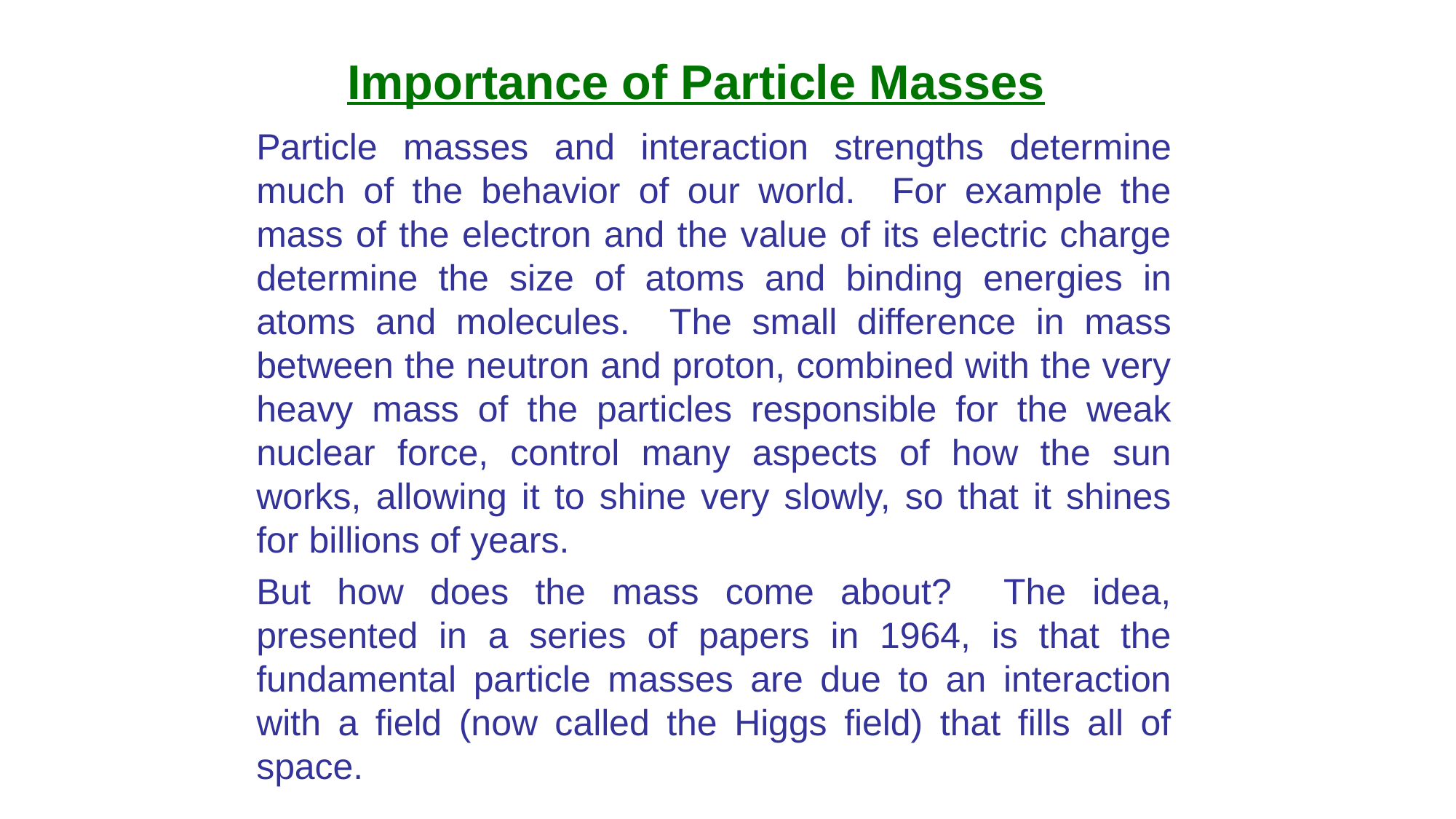

Importance of Particle Masses
Particle masses and interaction strengths determine much of the behavior of our world.  For example the mass of the electron and the value of its electric charge determine the size of atoms and binding energies in atoms and molecules.  The small difference in mass between the neutron and proton, combined with the very heavy mass of the particles responsible for the weak nuclear force, control many aspects of how the sun works, allowing it to shine very slowly, so that it shines for billions of years.
But how does the mass come about?  The idea, presented in a series of papers in 1964, is that the fundamental particle masses are due to an interaction with a field (now called the Higgs field) that fills all of space.